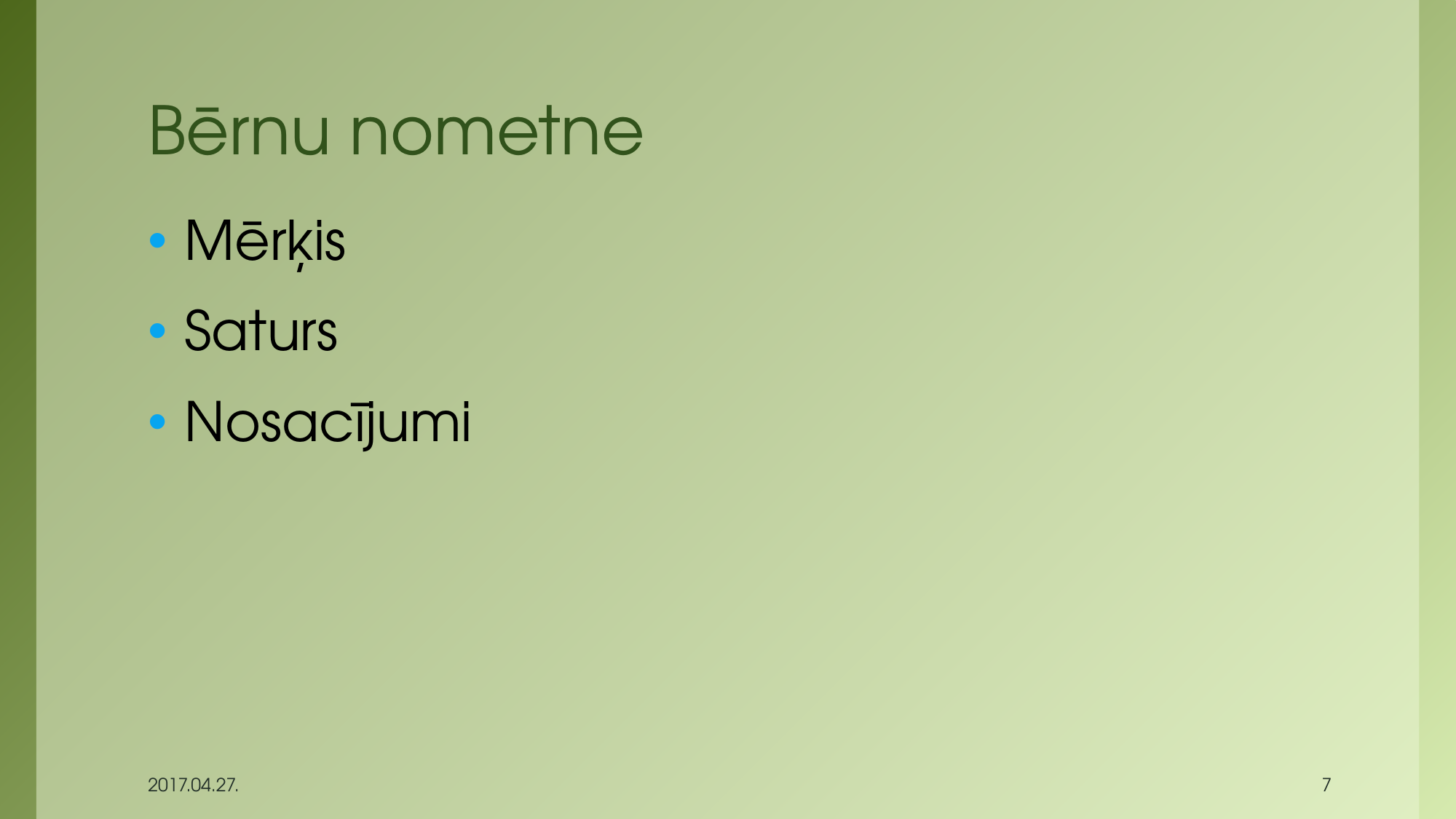

# Bērnu nometne
Mērķis
Saturs
Nosacījumi
2017.04.27.
7